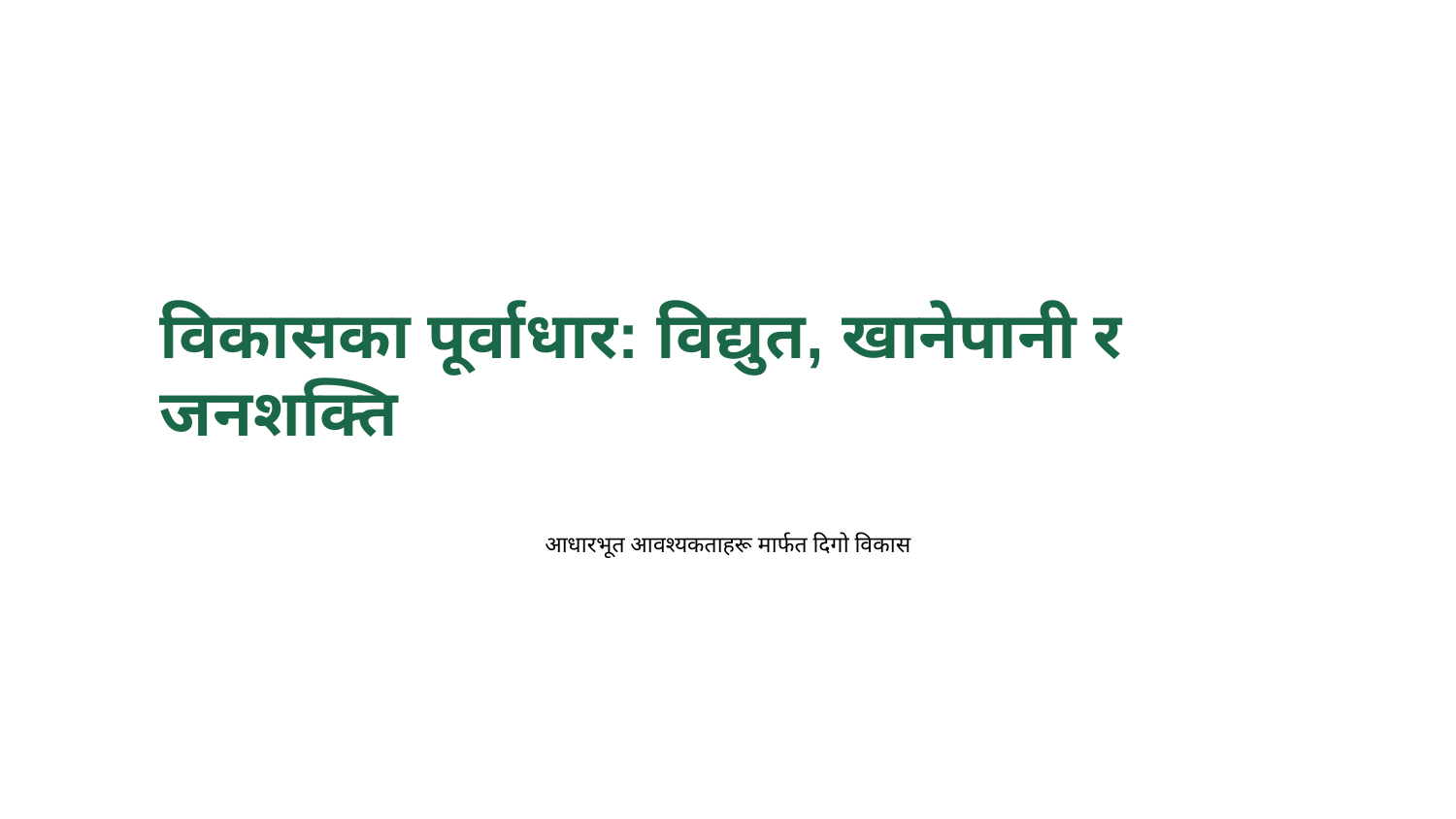

विकासका पूर्वाधार: विद्युत, खानेपानी र जनशक्ति

आधारभूत आवश्यकताहरू मार्फत दिगो विकास